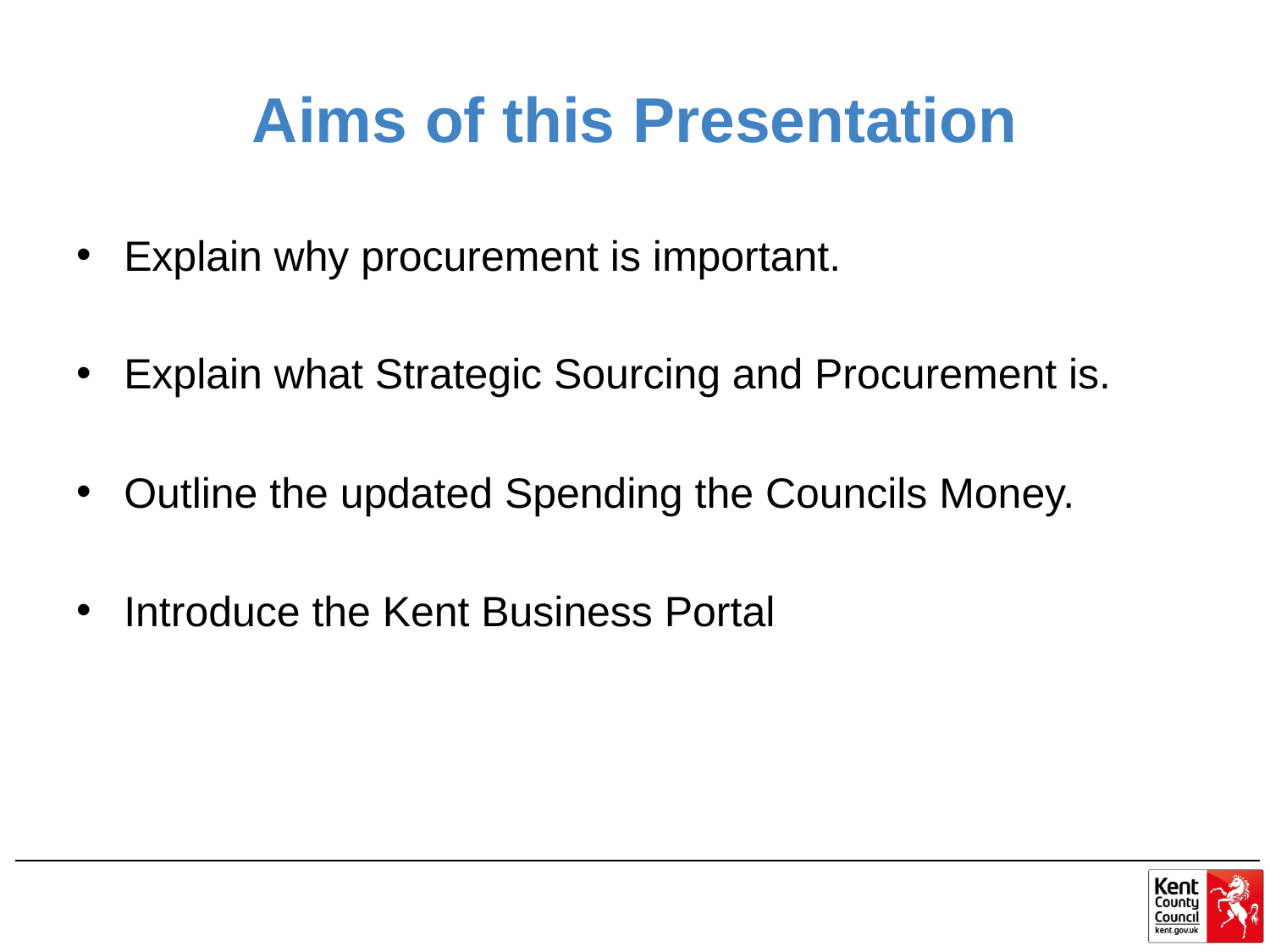

# Aims of this Presentation
Explain why procurement is important.

Explain what Strategic Sourcing and Procurement is.

Outline the updated Spending the Councils Money.

Introduce the Kent Business Portal